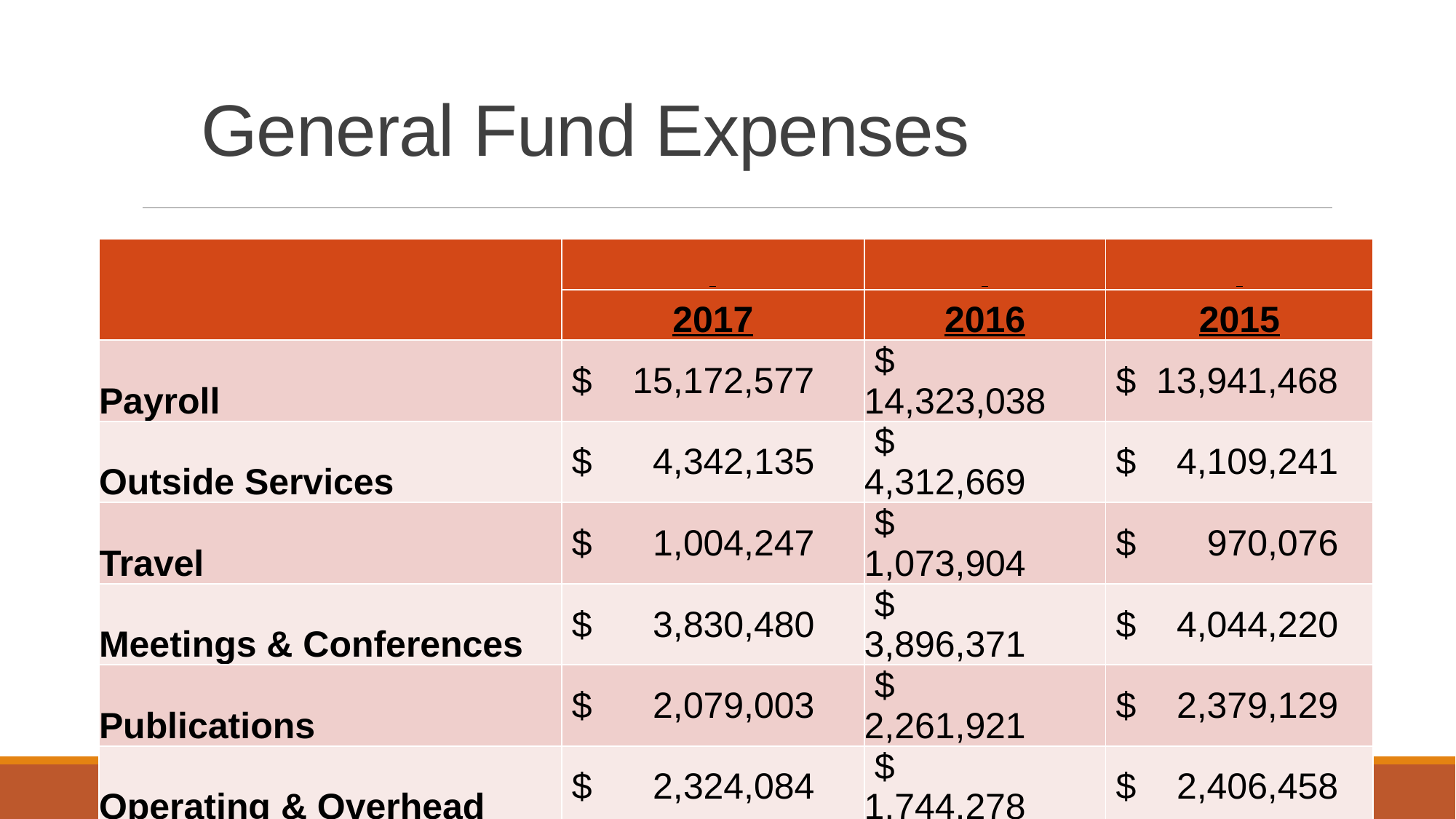

# General Fund Expenses
|  |  |  |  |
| --- | --- | --- | --- |
|  | 2017 | 2016 | 2015 |
| Payroll | $ 15,172,577 | $ 14,323,038 | $ 13,941,468 |
| Outside Services | $ 4,342,135 | $ 4,312,669 | $ 4,109,241 |
| Travel | $ 1,004,247 | $ 1,073,904 | $ 970,076 |
| Meetings & Conferences | $ 3,830,480 | $ 3,896,371 | $ 4,044,220 |
| Publications | $ 2,079,003 | $ 2,261,921 | $ 2,379,129 |
| Operating & Overhead | $ 2,324,084 | $ 1,744,278 | $ 2,406,458 |
| Interunit Transfers | $ 250,459 | $ 360,396 | $ 404,790 |
| Total Expenses | $ 29,002,985 | $ 27,972,577 | $ 28,255,382 |
6